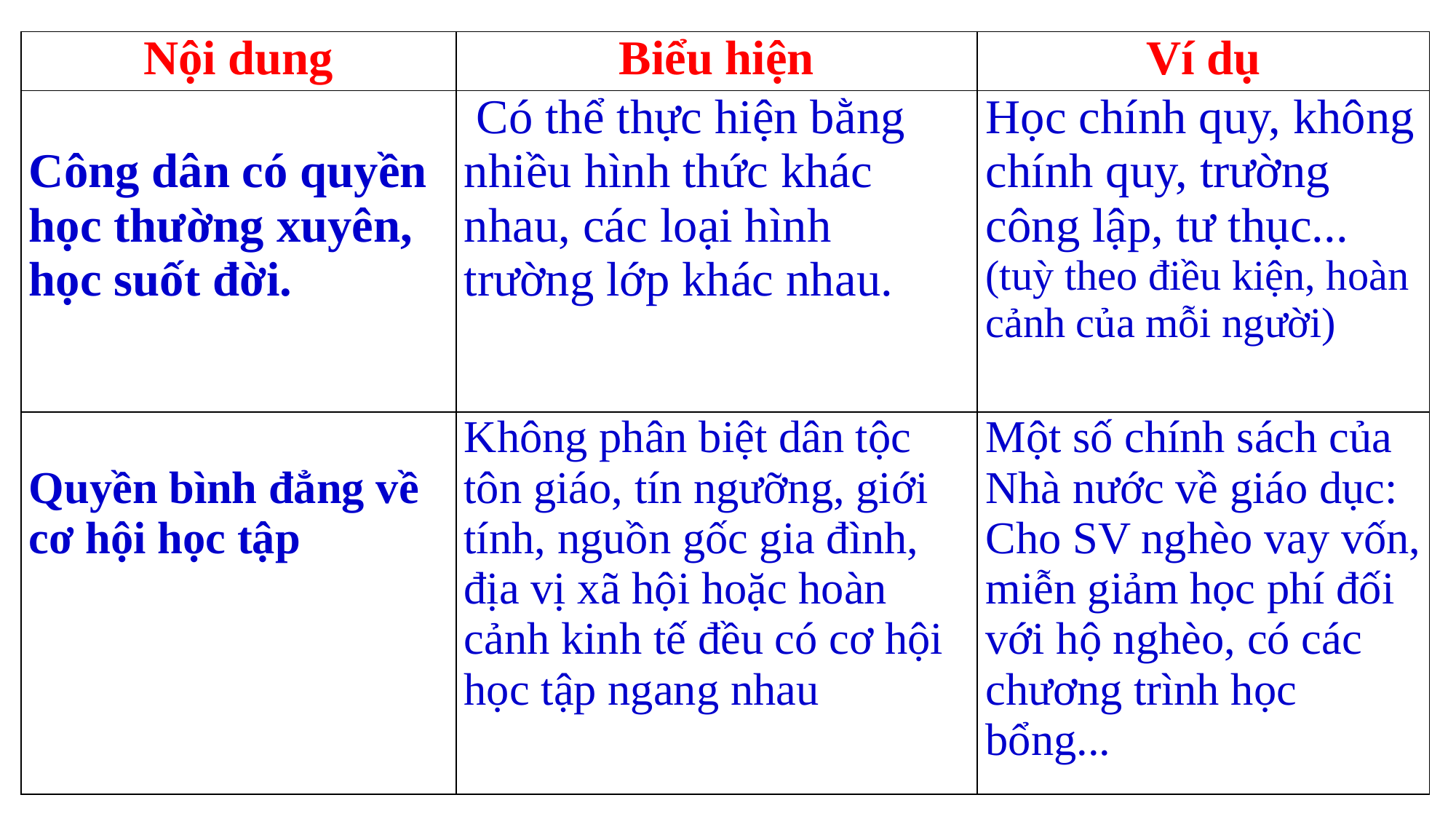

| Nội dung | Biểu hiện | Ví dụ |
| --- | --- | --- |
| Công dân có quyền học thường xuyên, học suốt đời. | Có thể thực hiện bằng nhiều hình thức khác nhau, các loại hình trường lớp khác nhau. | Học chính quy, không chính quy, trường công lập, tư thục... (tuỳ theo điều kiện, hoàn cảnh của mỗi người) |
| Quyền bình đẳng về cơ hội học tập | Không phân biệt dân tộc tôn giáo, tín ngưỡng, giới tính, nguồn gốc gia đình, địa vị xã hội hoặc hoàn cảnh kinh tế đều có cơ hội học tập ngang nhau | Một số chính sách của Nhà nước về giáo dục: Cho SV nghèo vay vốn, miễn giảm học phí đối với hộ nghèo, có các chương trình học bổng... |